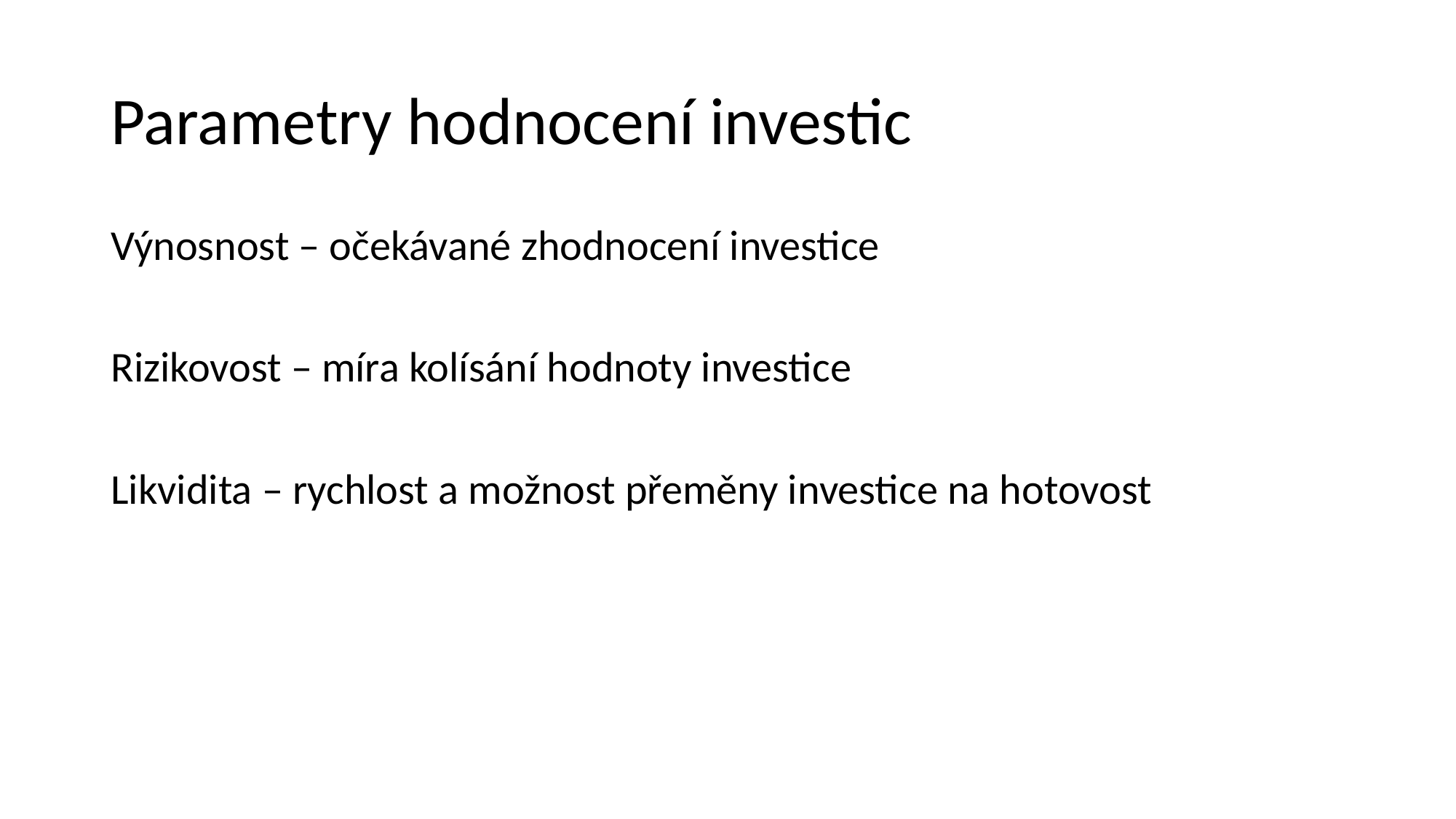

# Parametry hodnocení investic
Výnosnost – očekávané zhodnocení investice

Rizikovost – míra kolísání hodnoty investice

Likvidita – rychlost a možnost přeměny investice na hotovost